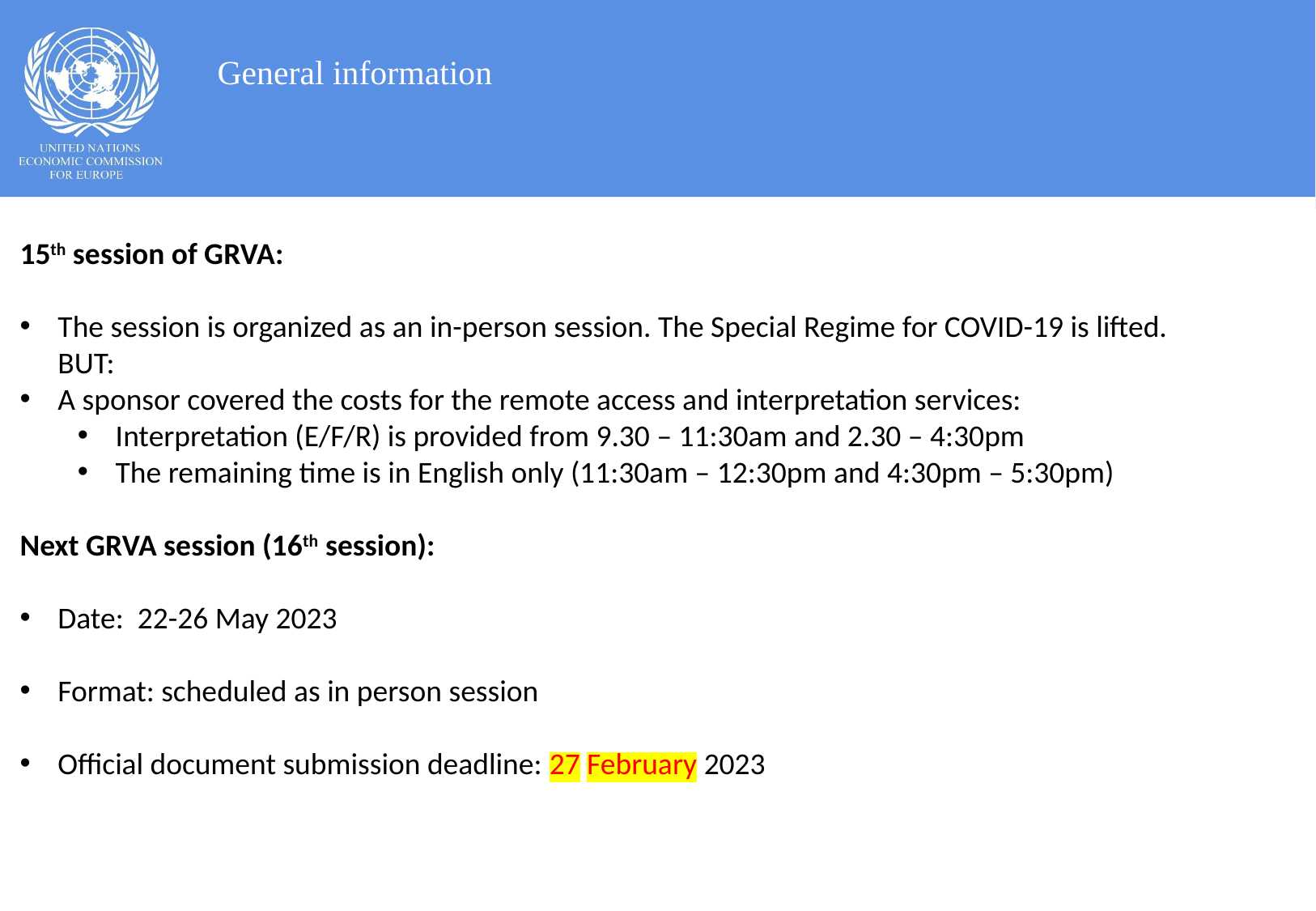

General information
15th session of GRVA:

The session is organized as an in-person session. The Special Regime for COVID-19 is lifted.
BUT:
A sponsor covered the costs for the remote access and interpretation services:
Interpretation (E/F/R) is provided from 9.30 – 11:30am and 2.30 – 4:30pm
The remaining time is in English only (11:30am – 12:30pm and 4:30pm – 5:30pm)

Next GRVA session (16th session):

Date:  22-26 May 2023

Format: scheduled as in person session

Official document submission deadline: 27 February 2023